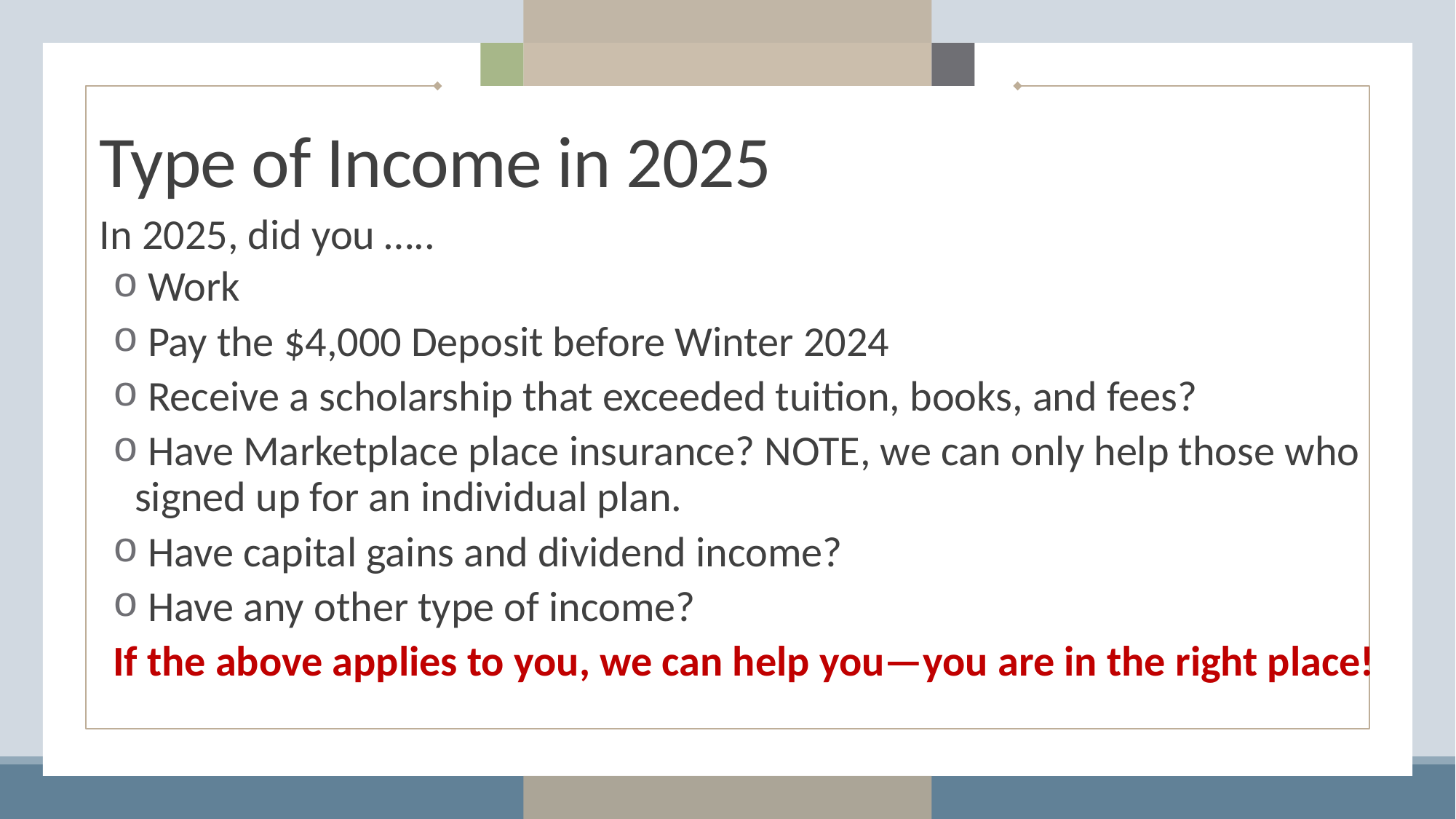

# Type of Income in 2025
In 2025, did you …..
 Work
 Pay the $4,000 Deposit before Winter 2024
 Receive a scholarship that exceeded tuition, books, and fees?
 Have Marketplace place insurance? NOTE, we can only help those who signed up for an individual plan.
 Have capital gains and dividend income?
 Have any other type of income?
If the above applies to you, we can help you—you are in the right place!